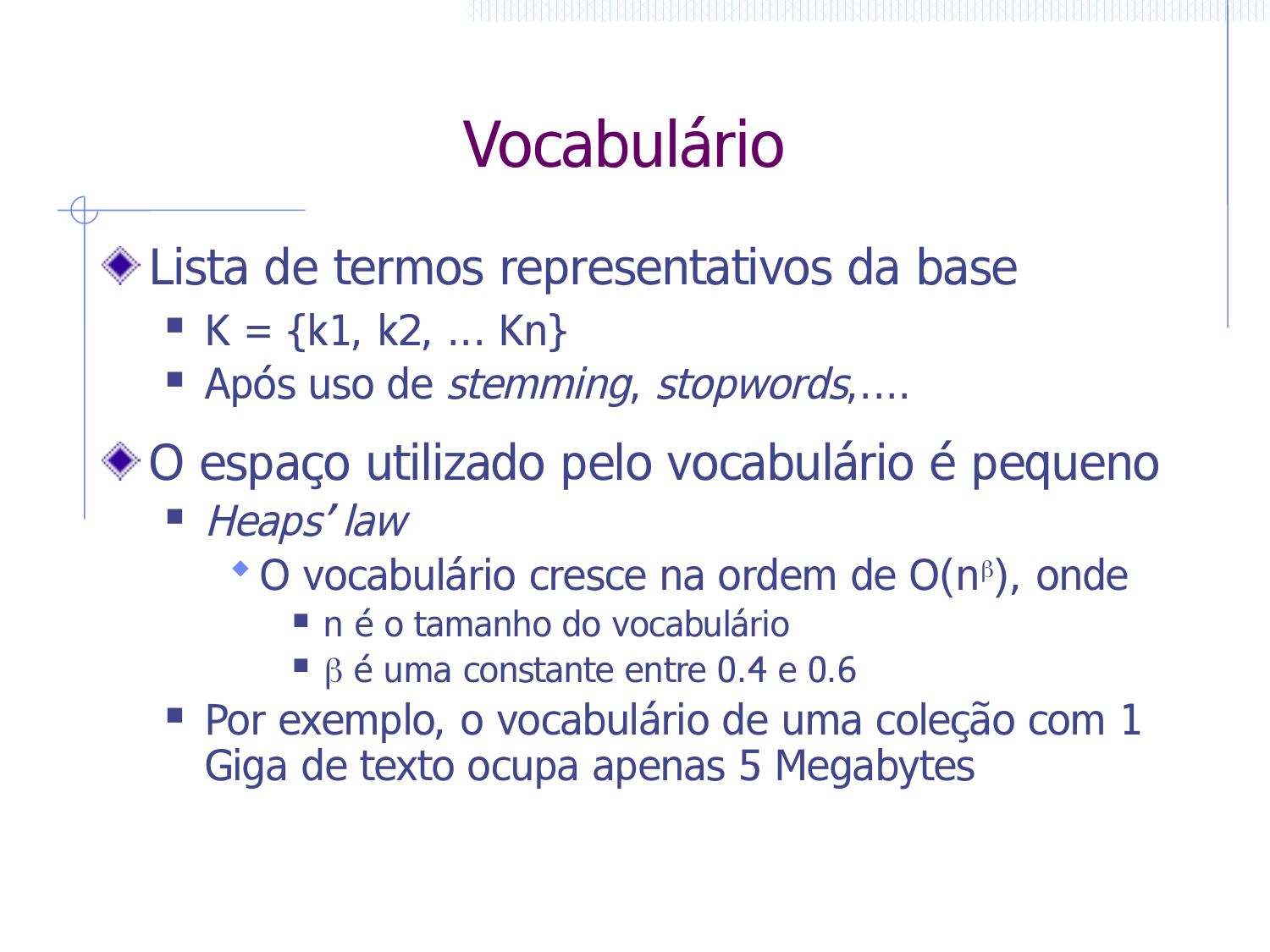

# Vocabulário
Lista de termos representativos da base
K = {k1, k2, ... Kn}
Após uso de stemming, stopwords,....
O espaço utilizado pelo vocabulário é pequeno
Heaps’ law
O vocabulário cresce na ordem de O(nβ), onde
n é o tamanho do vocabulário
β é uma constante entre 0.4 e 0.6
Por exemplo, o vocabulário de uma coleção com 1 Giga de texto ocupa apenas 5 Megabytes